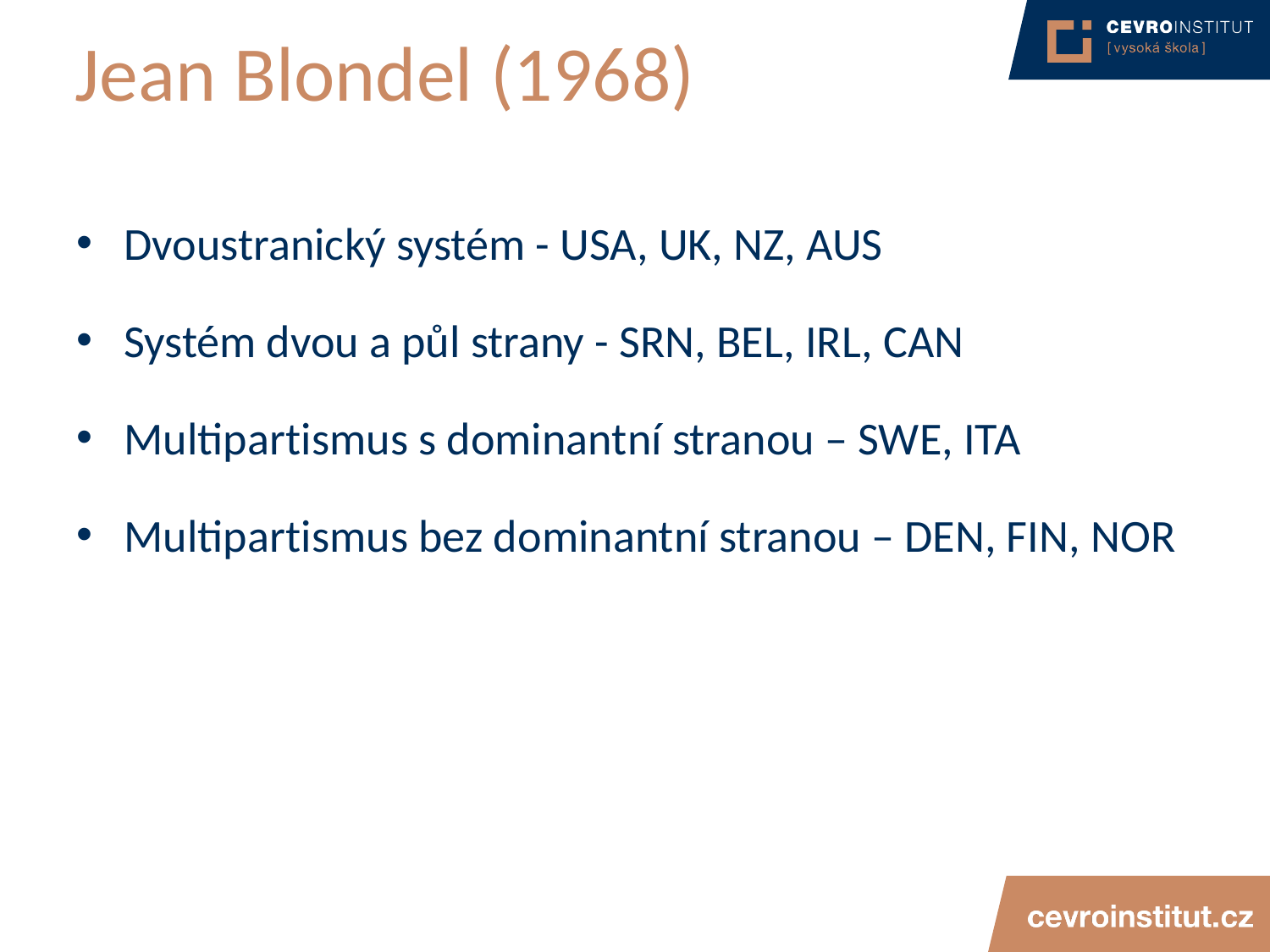

# Jean Blondel (1968)
Dvoustranický systém - USA, UK, NZ, AUS
Systém dvou a půl strany - SRN, BEL, IRL, CAN
Multipartismus s dominantní stranou – SWE, ITA
Multipartismus bez dominantní stranou – DEN, FIN, NOR